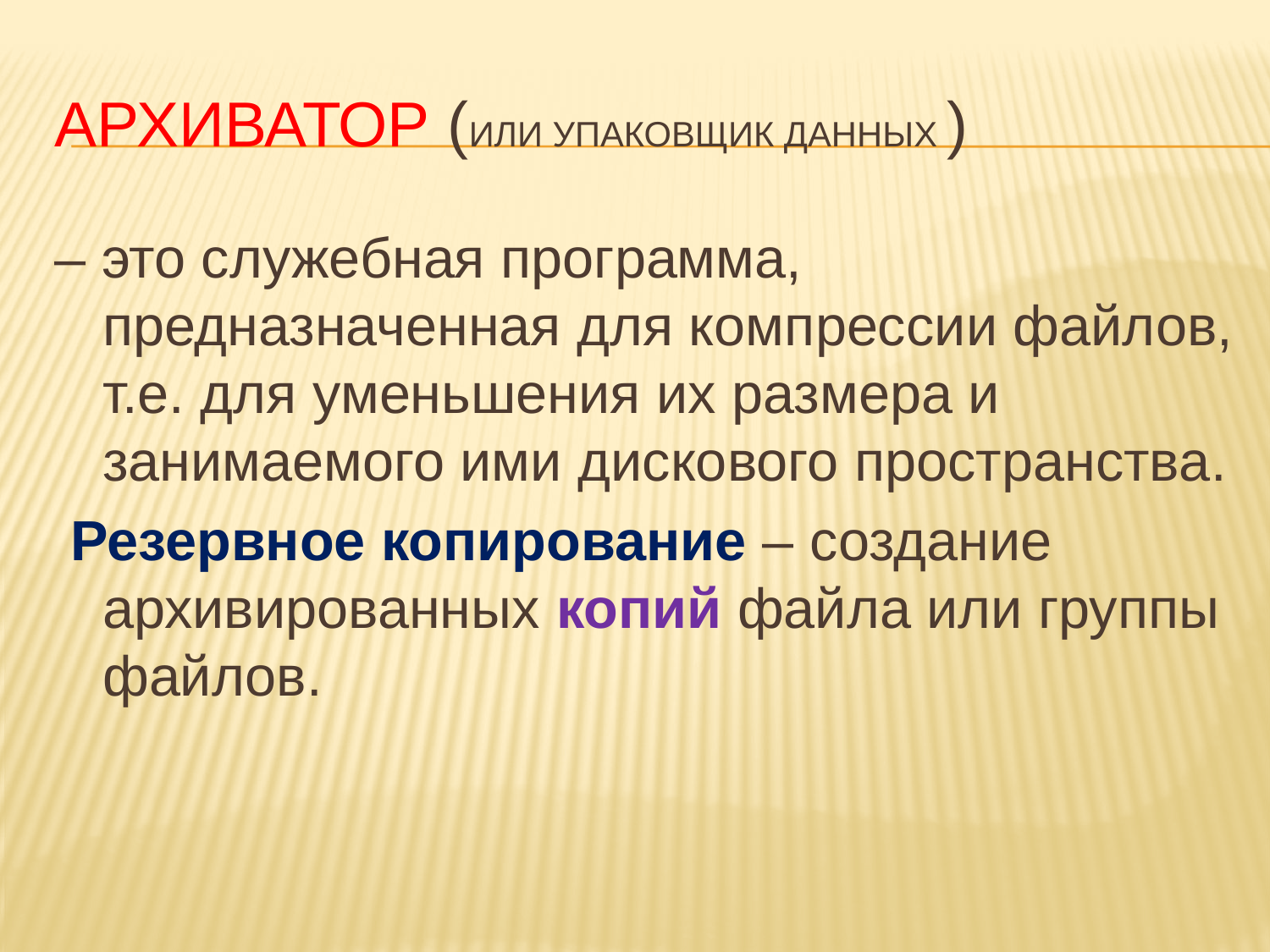

# Архиватор (Или Упаковщик данных )
– это служебная программа, предназначенная для компрессии файлов, т.е. для уменьшения их размера и занимаемого ими дискового пространства.
 Резервное копирование – создание архивированных копий файла или группы файлов.